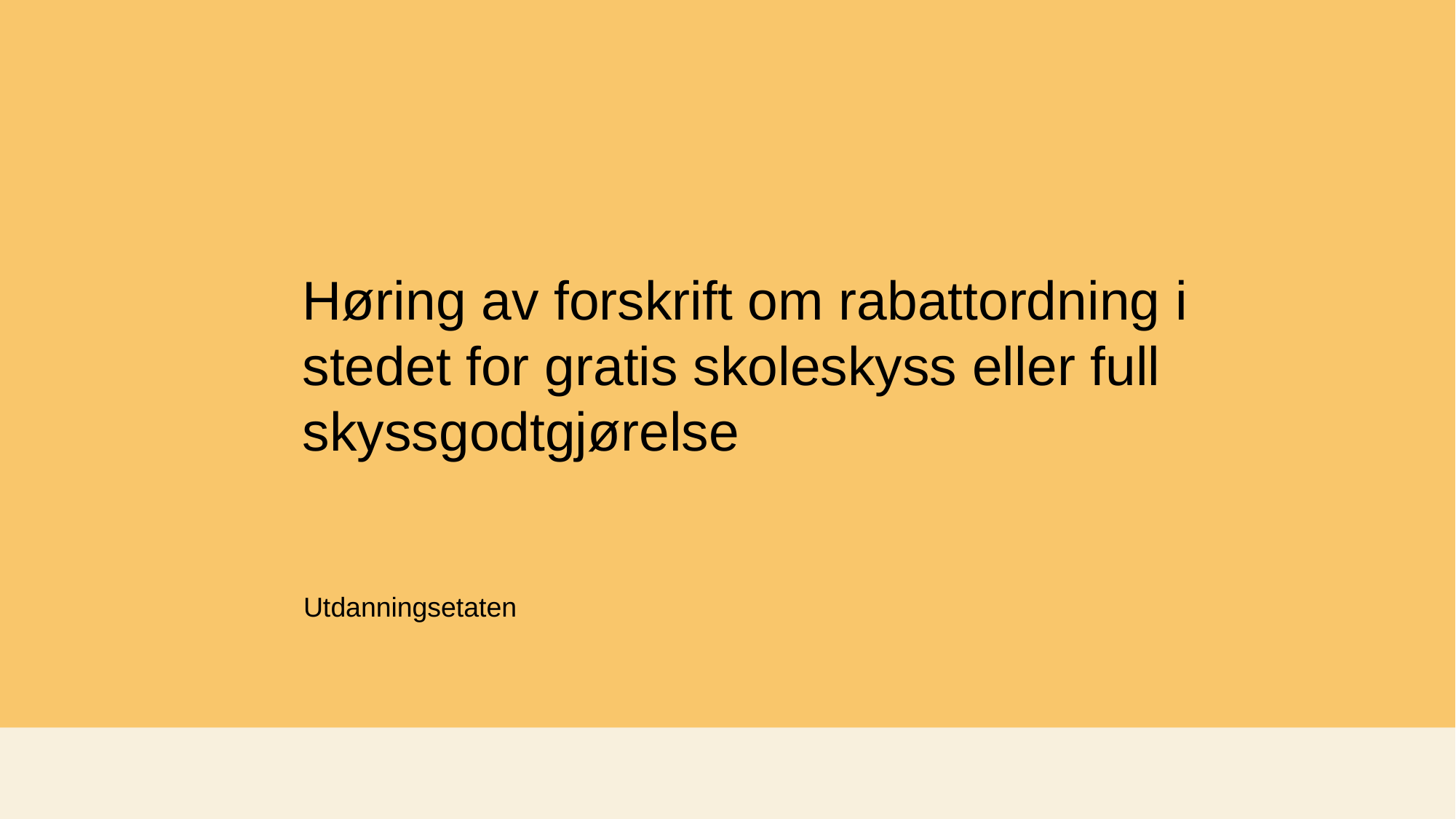

# Høring av forskrift om rabattordning i stedet for gratis skoleskyss eller full skyssgodtgjørelse

Utdanningsetaten
1
15.01.2025